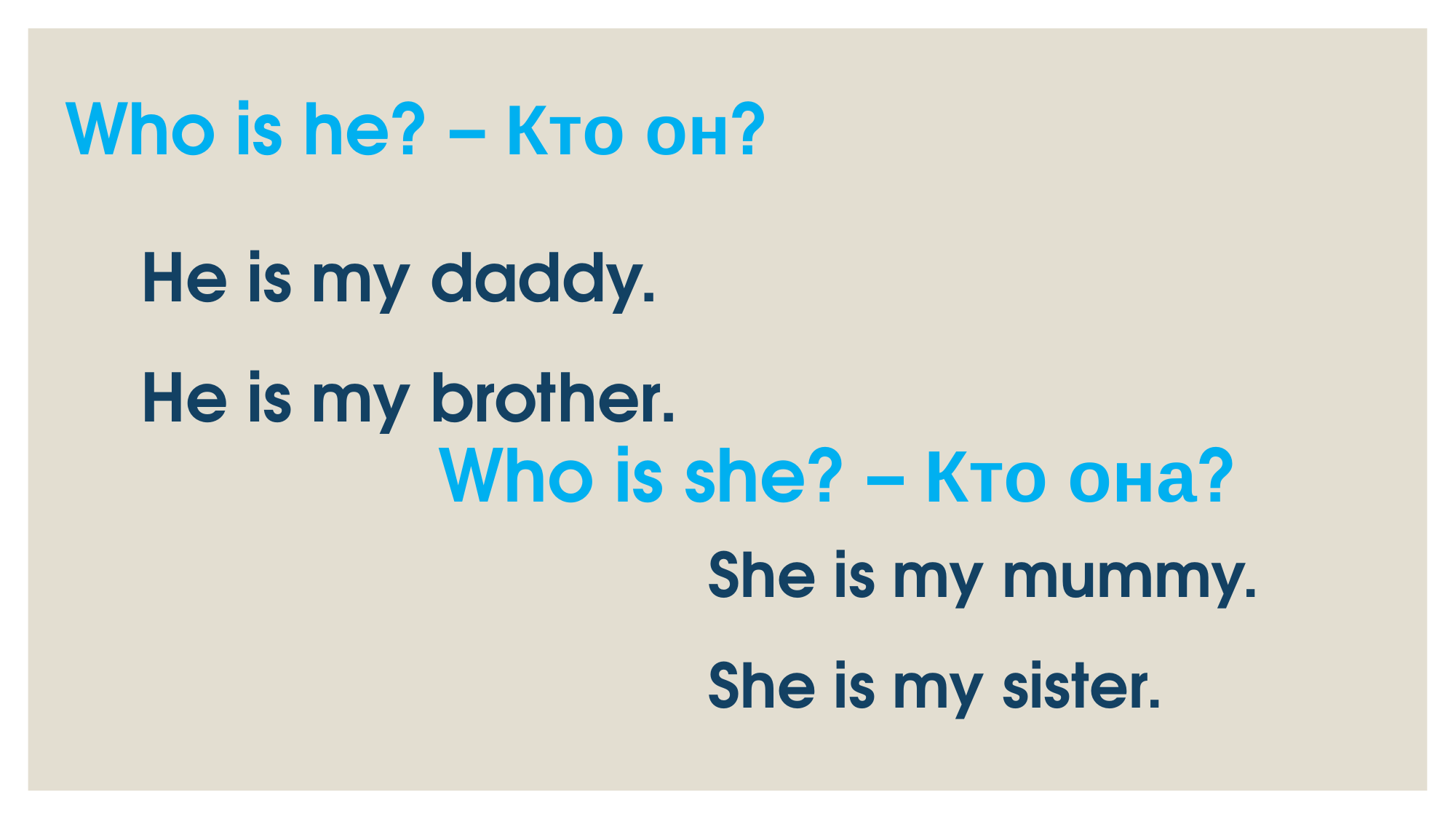

# Who is he? – Кто он?
He is my daddy.
He is my brother.

Who is she? – Кто она?
She is my mummy.
She is my sister.